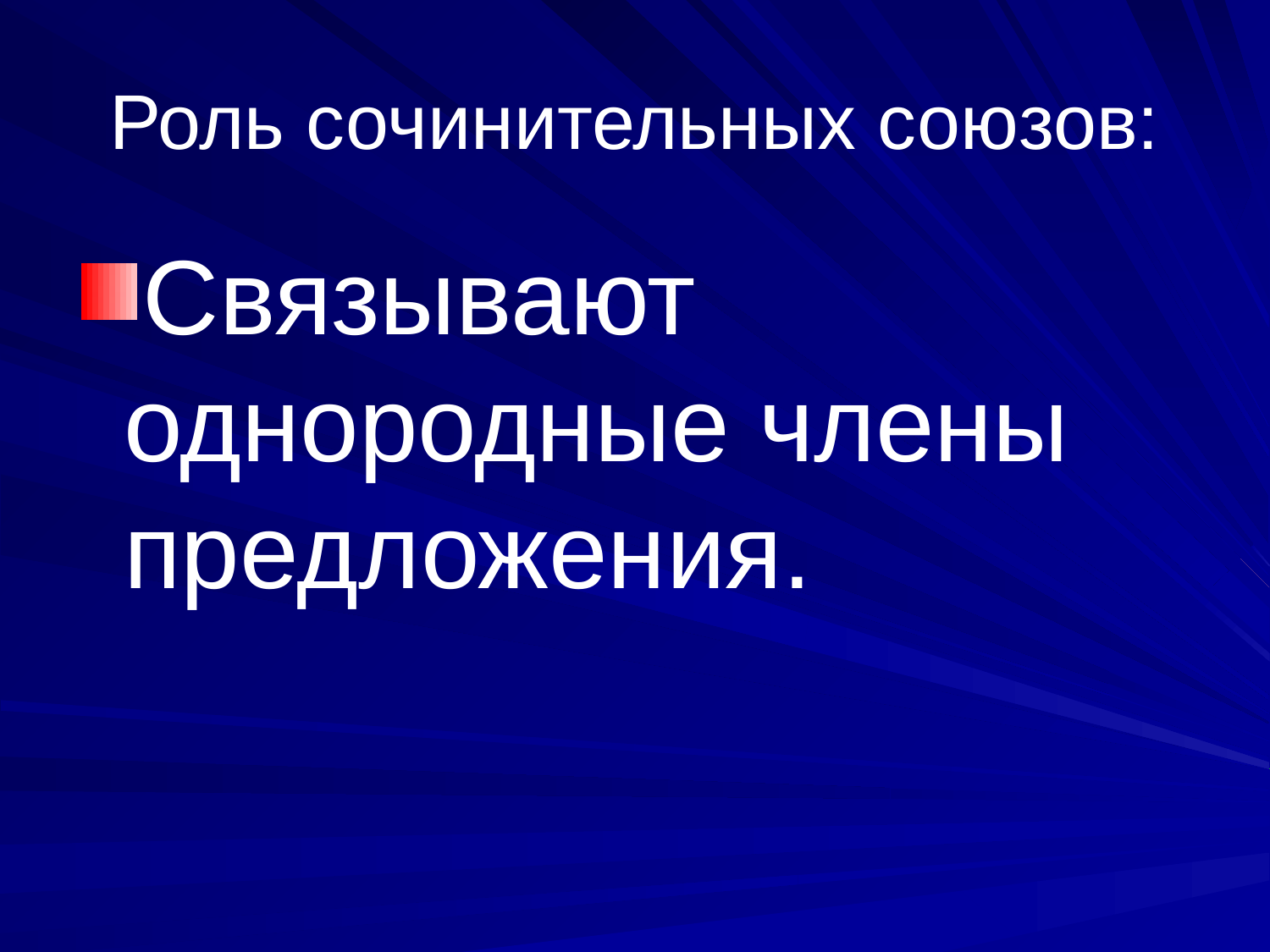

# Роль сочинительных союзов:
Связывают однородные члены предложения.